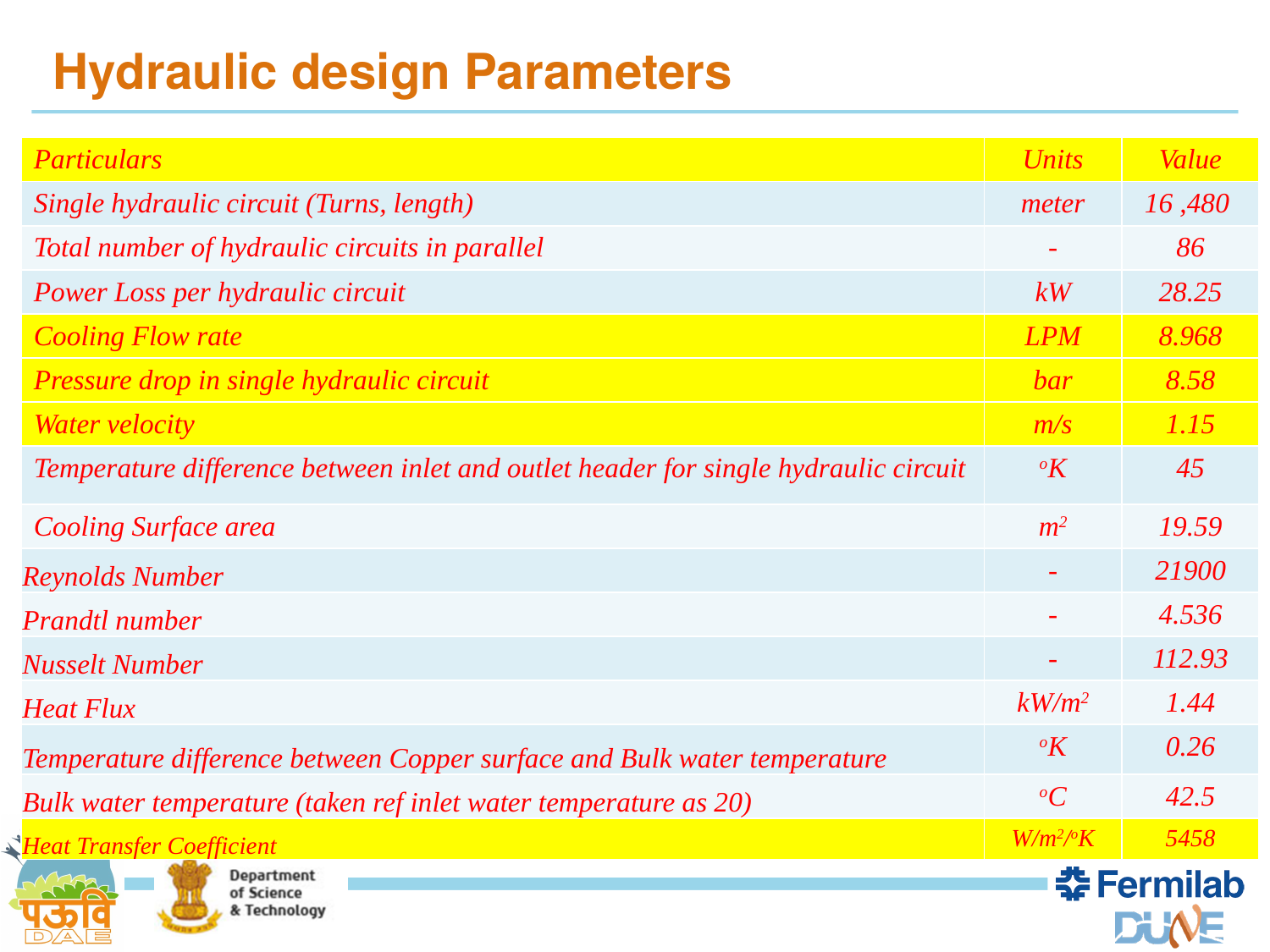

# Hydraulic design Parameters
| Particulars | Units | Value |
| --- | --- | --- |
| Single hydraulic circuit (Turns, length) | meter | 16 ,480 |
| Total number of hydraulic circuits in parallel | - | 86 |
| Power Loss per hydraulic circuit | kW | 28.25 |
| Cooling Flow rate | LPM | 8.968 |
| Pressure drop in single hydraulic circuit | bar | 8.58 |
| Water velocity | m/s | 1.15 |
| Temperature difference between inlet and outlet header for single hydraulic circuit | oK | 45 |
| Cooling Surface area | m2 | 19.59 |
| Reynolds Number | - | 21900 |
| Prandtl number | - | 4.536 |
| Nusselt Number | - | 112.93 |
| Heat Flux | kW/m2 | 1.44 |
| Temperature difference between Copper surface and Bulk water temperature | oK | 0.26 |
| Bulk water temperature (taken ref inlet water temperature as 20) | oC | 42.5 |
| Heat Transfer Coefficient | W/m2/oK | 5458 |